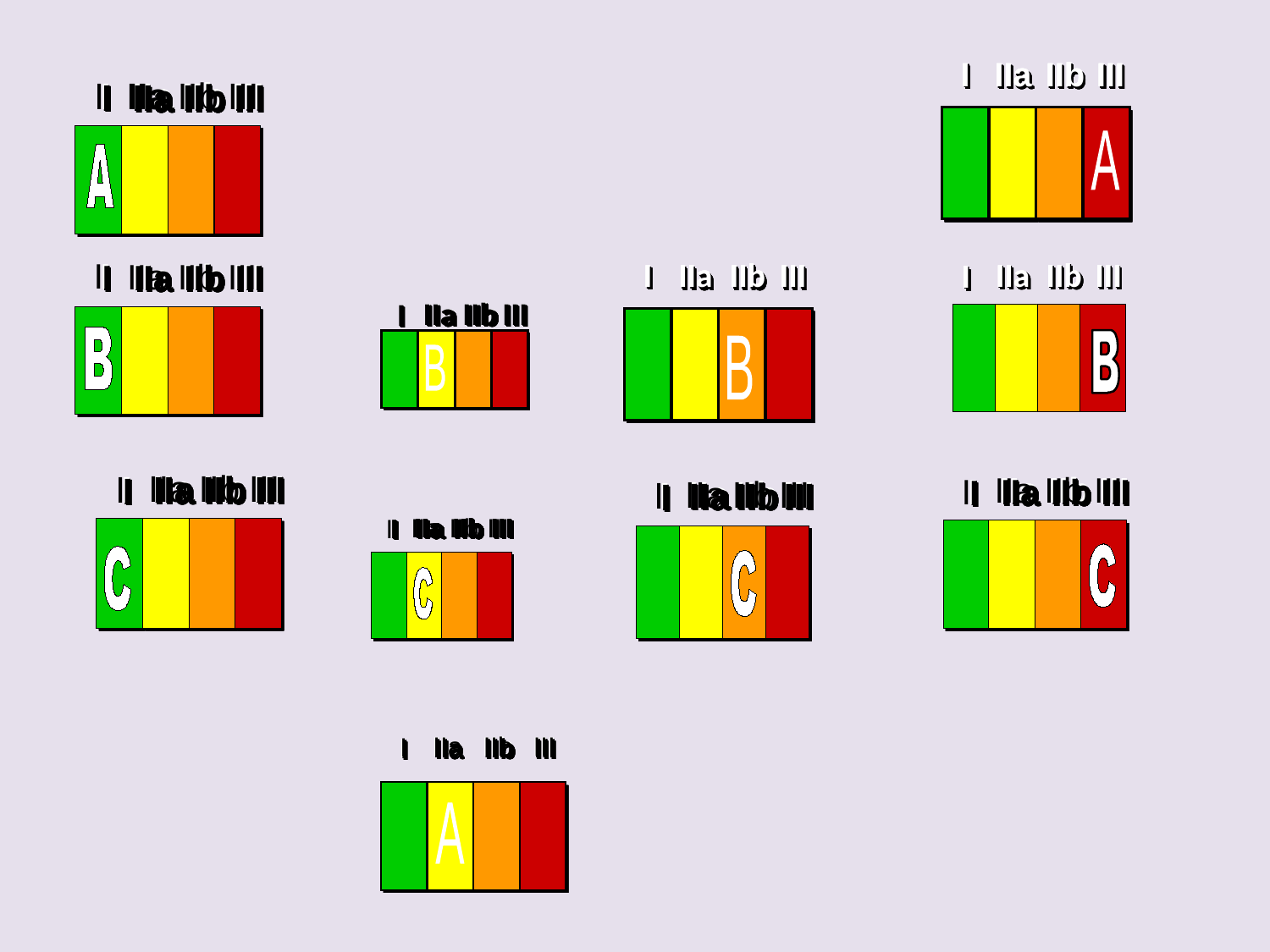

I
I
I
IIa
IIa
IIa
IIa
IIb
IIb
IIb
IIb
III
III
III
III
I
I
I
IIa
IIa
IIa
IIa
IIb
IIb
IIb
IIb
III
III
III
III
I
I
I
IIa
IIa
IIa
IIa
IIb
IIb
IIb
IIb
III
III
III
III

I
I
I
IIa
IIa
IIa
IIa
IIb
IIb
IIb
IIb
III
III
III
III
I
I
I
IIa
IIa
IIa
IIa
IIb
IIb
IIb
IIb
III
III
III
III
I
I
I
IIa
IIa
IIa
IIa
IIb
IIb
IIb
IIb
III
III
III
III

A

I
I
I
IIa
IIa
IIa
IIa
IIb
IIb
IIb
IIb
III
III
III
III
I
I
I
IIa
IIa
IIa
IIa
IIb
IIb
IIb
IIb
III
III
III
III
I
I
I
IIa
IIa
IIa
IIa
IIb
IIb
IIb
IIb
III
III
III
III

IIa
IIa
IIa
IIa
IIb
IIb
IIb
IIb
III
III
III
III
I
I
I
IIa
IIa
IIa
IIa
IIb
IIb
IIb
IIb
III
III
III
III
I
I
I
IIa
IIa
IIa
IIa
IIb
IIb
IIb
IIb
III
III
III
III
I
I
I

B

I
I
I
IIa
IIa
IIa
IIa
IIb
IIb
IIb
IIb
III
III
III
III
I
I
I
IIa
IIa
IIa
IIa
IIb
IIb
IIb
IIb
III
III
III
III
I
I
I
IIa
IIa
IIa
IIa
IIb
IIb
IIb
IIb
III
III
III
III

B

IIa
IIa
IIa
IIb
IIb
IIb
III
III
III
I
I
I
IIa
IIa
IIa
IIb
IIb
IIb
III
III
III
I
I
I
IIa
IIa
IIa
IIb
IIb
IIb
III
III
III
I
I
I

IIa
IIa
IIa
IIa
IIb
IIb
IIb
IIb
III
III
III
III
I
I
I
IIa
IIa
IIa
IIa
IIb
IIb
IIb
IIb
III
III
III
III
I
I
I
IIa
IIa
IIa
IIa
IIb
IIb
IIb
IIb
III
III
III
III
I
I
I

IIa
IIa
IIa
IIa
IIb
IIb
IIb
IIb
III
III
III
III
I
I
I
IIa
IIa
IIa
IIa
IIb
IIb
IIb
IIb
III
III
III
III
I
I
I
IIa
IIa
IIa
IIa
IIb
IIb
IIb
IIb
III
III
III
III
I
I
I

IIa
IIa
IIa
IIa
IIb
IIb
IIb
IIb
III
III
III
III
I
I
I
IIa
IIa
IIa
IIa
IIb
IIb
IIb
IIb
III
III
III
III
I
I
I
IIa
IIa
IIa
IIa
IIb
IIb
IIb
IIb
III
III
III
III
I
I
I

IIa
IIa
IIa
IIa
IIa
IIa
IIa
IIa
IIb
IIb
IIb
IIb
IIb
IIb
IIb
IIb
III
III
III
III
III
III
III
III
I
I
I
I
I
I
IIa
IIa
IIa
IIa
IIa
IIa
IIa
IIa
IIb
IIb
IIb
IIb
IIb
IIb
IIb
IIb
III
III
III
III
III
III
III
III
I
I
I
I
I
I
IIa
IIa
IIa
IIa
IIa
IIa
IIa
IIa
IIb
IIb
IIb
IIb
IIb
IIb
IIb
IIb
III
III
III
III
III
III
III
III
I
I
I
I
I
I

IIa
IIa
IIa
IIa
IIb
IIb
IIb
IIb
III
III
III
III
I
I
I
IIa
IIa
IIa
IIa
IIb
IIb
IIb
IIb
III
III
III
III
I
I
I
IIa
IIa
IIa
IIa
IIb
IIb
IIb
IIb
III
III
III
III
I
I
I

A